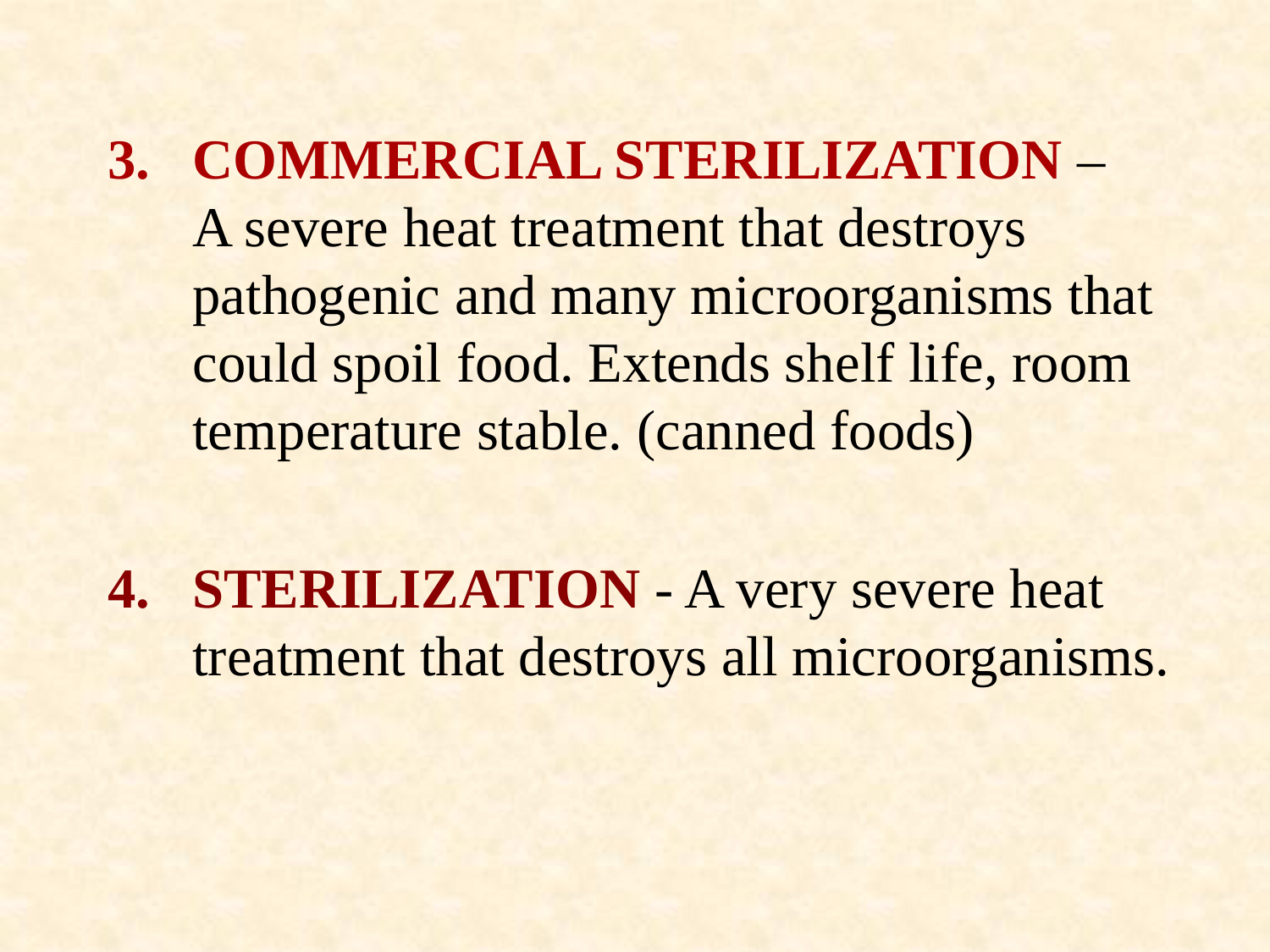

COMMERCIAL STERILIZATION –
A severe heat treatment that destroys pathogenic and many microorganisms that could spoil food. Extends shelf life, room temperature stable. (canned foods)

4.	STERILIZATION - A very severe heat treatment that destroys all microorganisms.